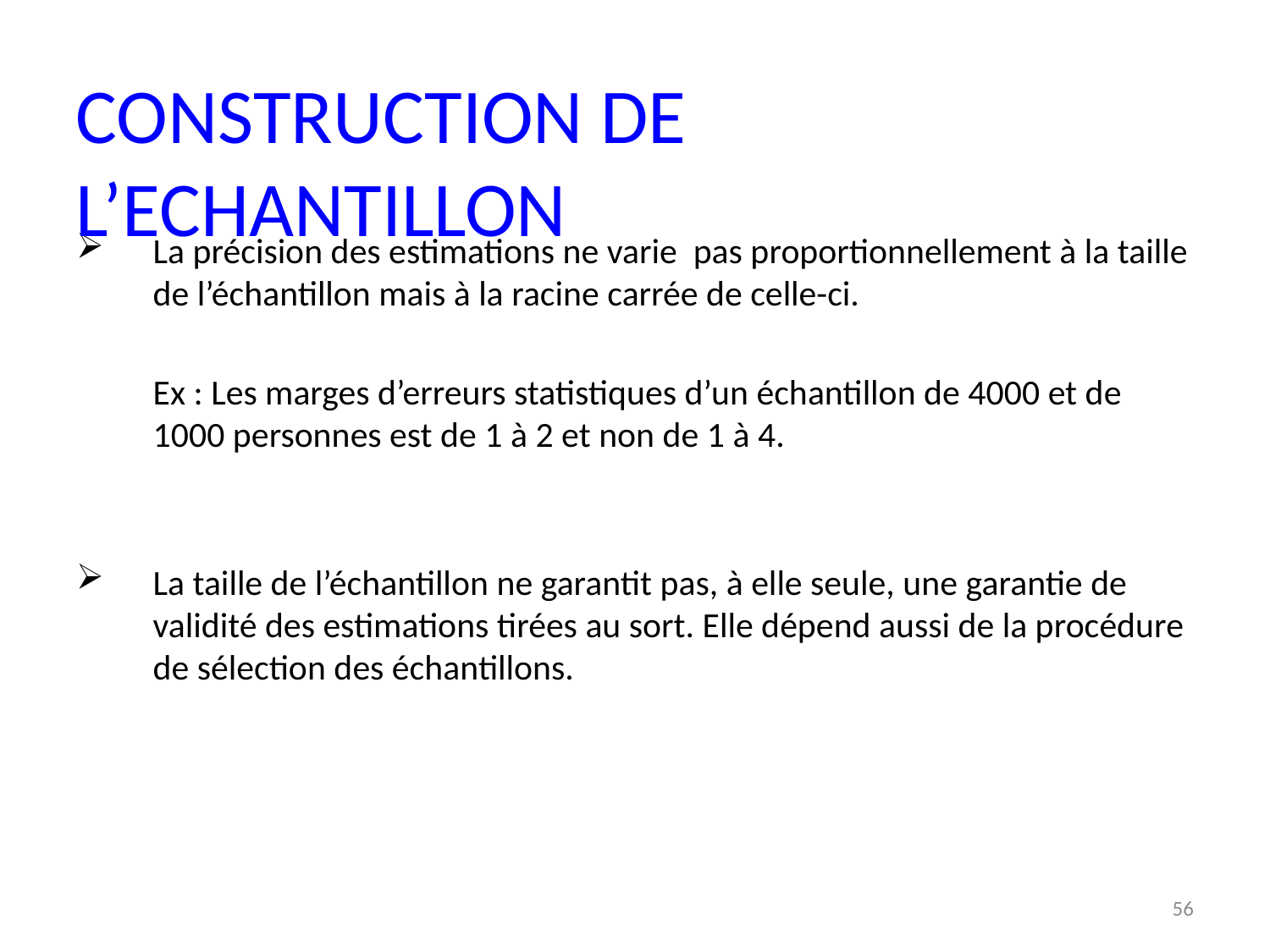

CONSTRUCTION DE L’ECHANTILLON
La précision des estimations ne varie  pas proportionnellement à la taille de l’échantillon mais à la racine carrée de celle-ci.

	Ex : Les marges d’erreurs statistiques d’un échantillon de 4000 et de 1000 personnes est de 1 à 2 et non de 1 à 4.

La taille de l’échantillon ne garantit pas, à elle seule, une garantie de validité des estimations tirées au sort. Elle dépend aussi de la procédure de sélection des échantillons.

56